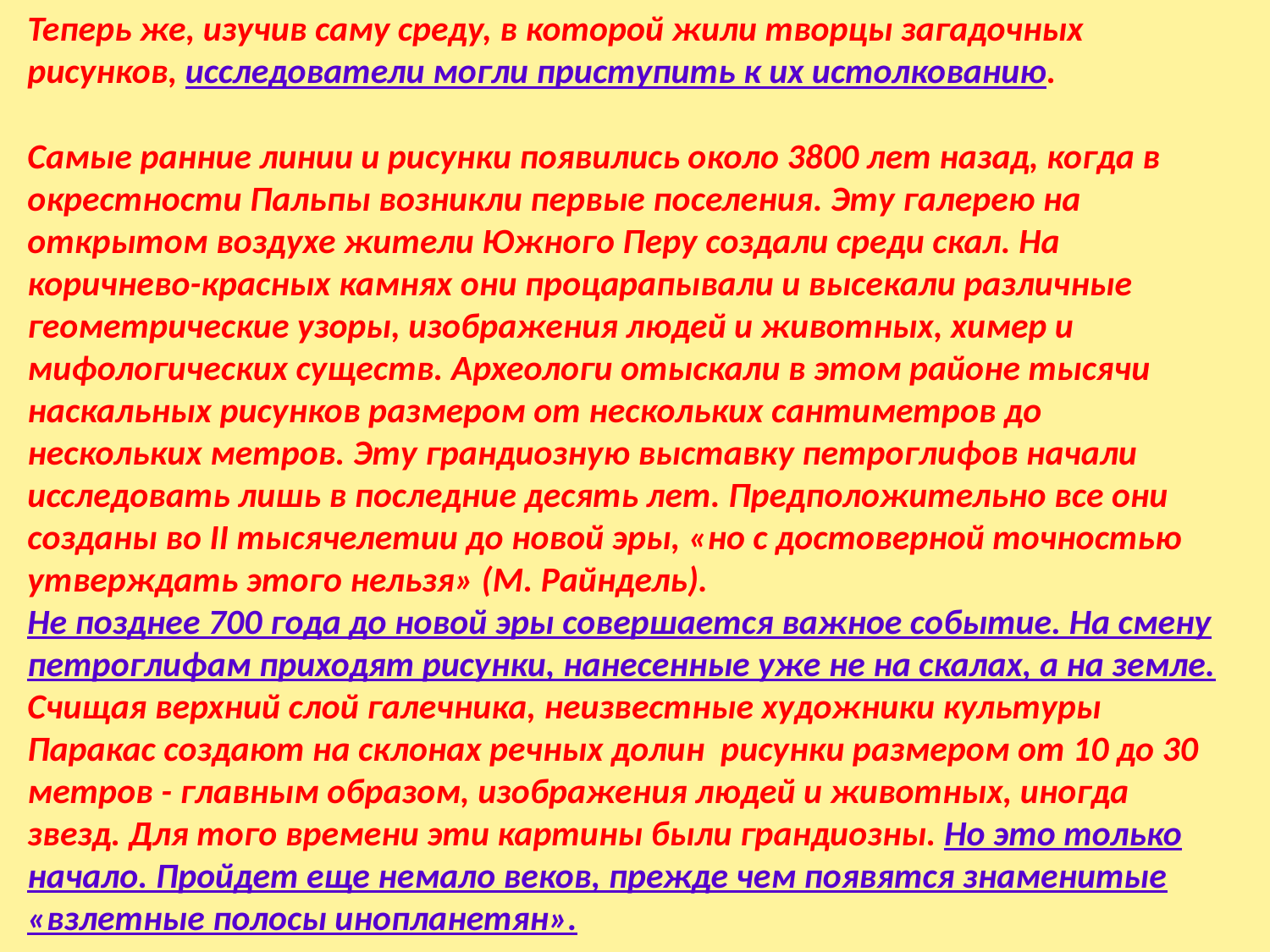

Теперь же, изучив саму среду, в которой жили творцы загадочных рисунков, исследователи могли приступить к их истолкованию.
Самые ранние линии и рисунки появились около 3800 лет назад, когда в окрестности Пальпы возникли первые поселения. Эту галерею на открытом воздухе жители Южного Перу создали среди скал. На коричнево-красных камнях они процарапывали и высекали различные геометрические узоры, изображения людей и животных, химер и мифологических существ. Археологи отыскали в этом районе тысячи наскальных рисунков размером от нескольких сантиметров до нескольких метров. Эту грандиозную выставку петроглифов начали исследовать лишь в последние десять лет. Предположительно все они созданы во II тысячелетии до новой эры, «но с достоверной точностью утверждать этого нельзя» (М. Райндель).
Не позднее 700 года до новой эры совершается важное событие. На смену петроглифам приходят рисунки, нанесенные уже не на скалах, а на земле. Счищая верхний слой галечника, неизвестные художники культуры Паракас создают на склонах речных долин  рисунки размером от 10 до 30 метров - главным образом, изображения людей и животных, иногда звезд. Для того времени эти картины были грандиозны. Но это только начало. Пройдет еще немало веков, прежде чем появятся знаменитые «взлетные полосы инопланетян».